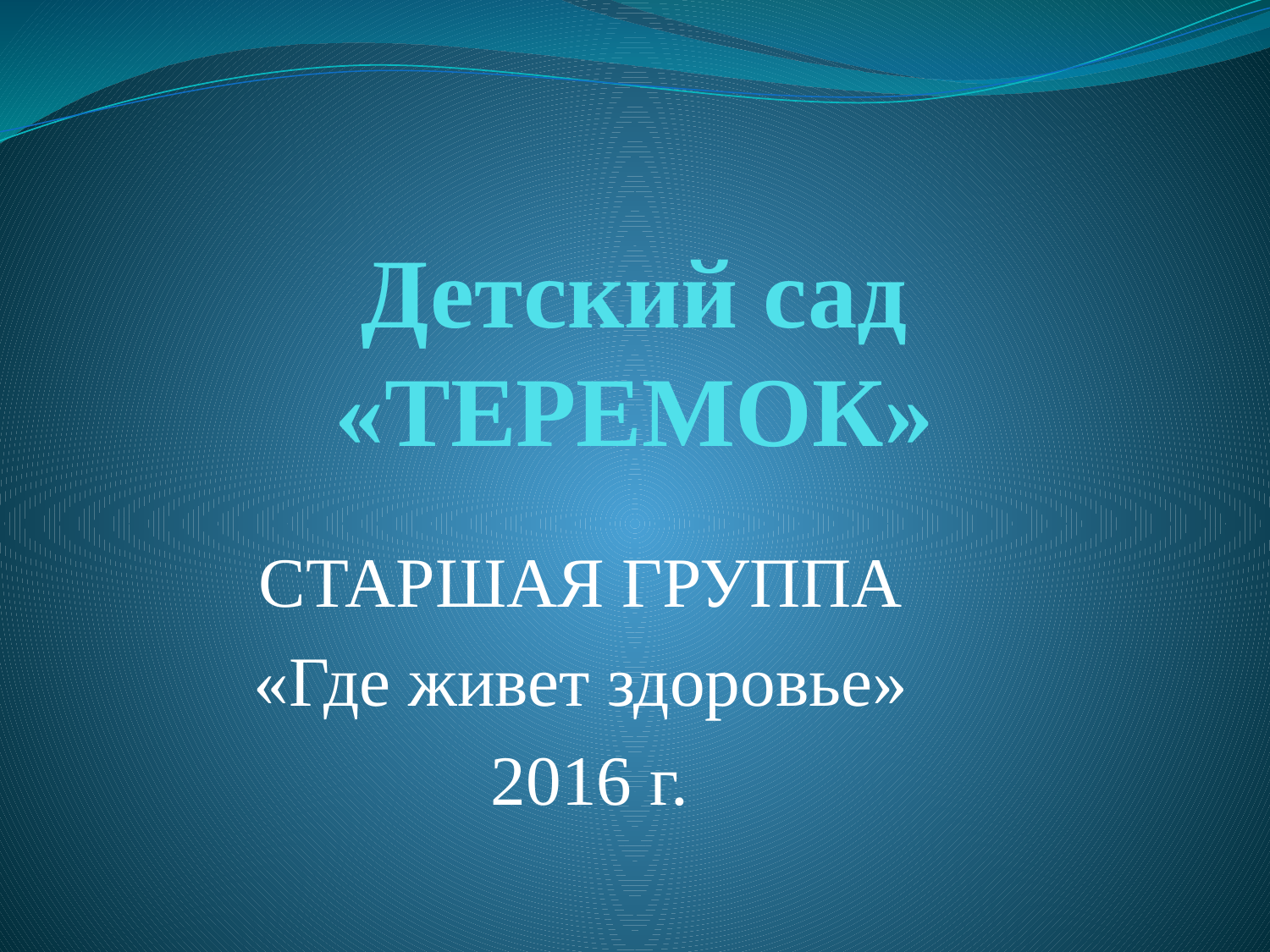

# Детский сад «ТЕРЕМОК»
СТАРШАЯ ГРУППА
«Где живет здоровье»
 2016 г.